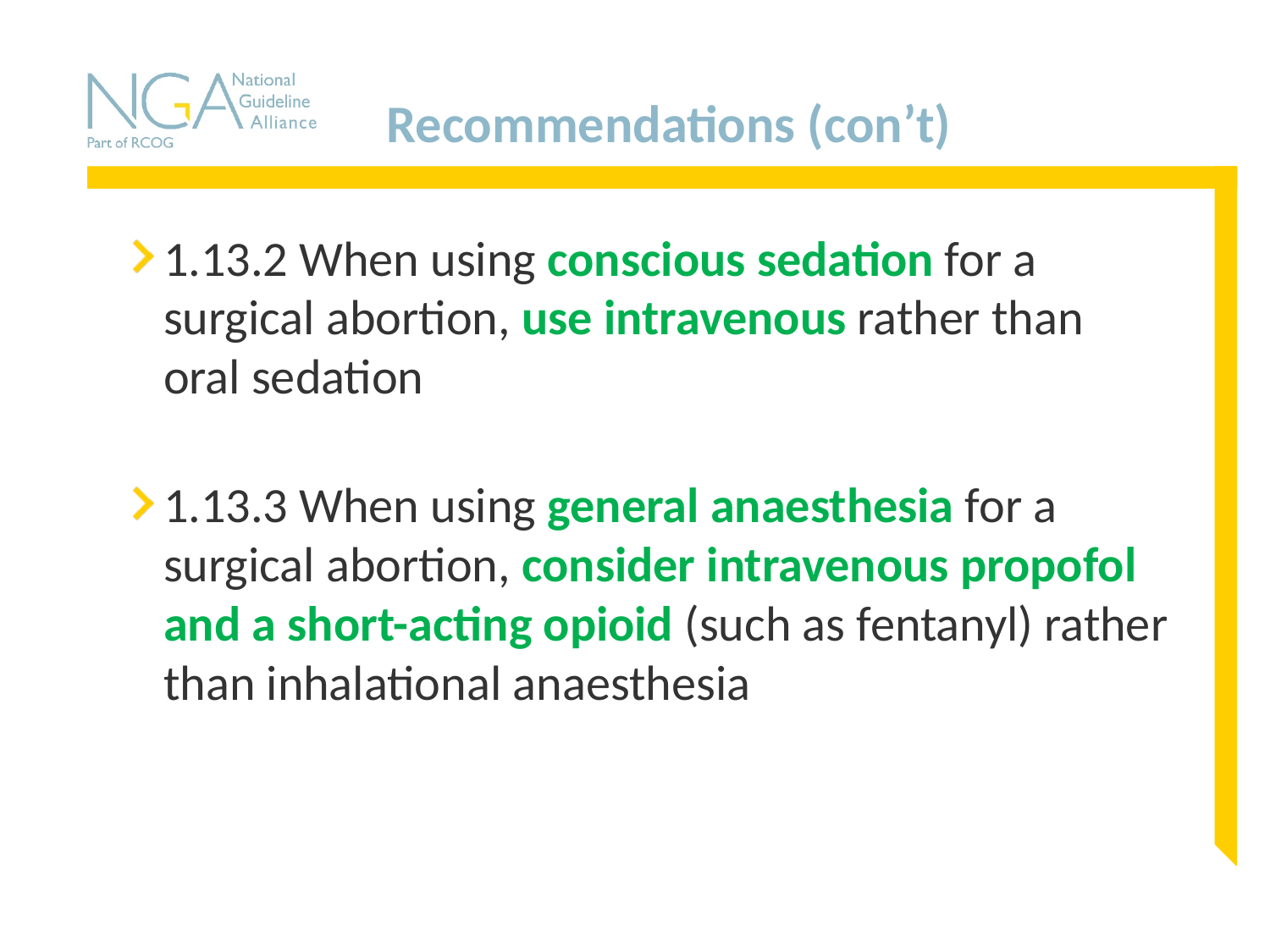

# Recommendations (con’t)
1.13.2 When using conscious sedation for a surgical abortion, use intravenous rather than oral sedation
1.13.3 When using general anaesthesia for a surgical abortion, consider intravenous propofol and a short-acting opioid (such as fentanyl) rather than inhalational anaesthesia